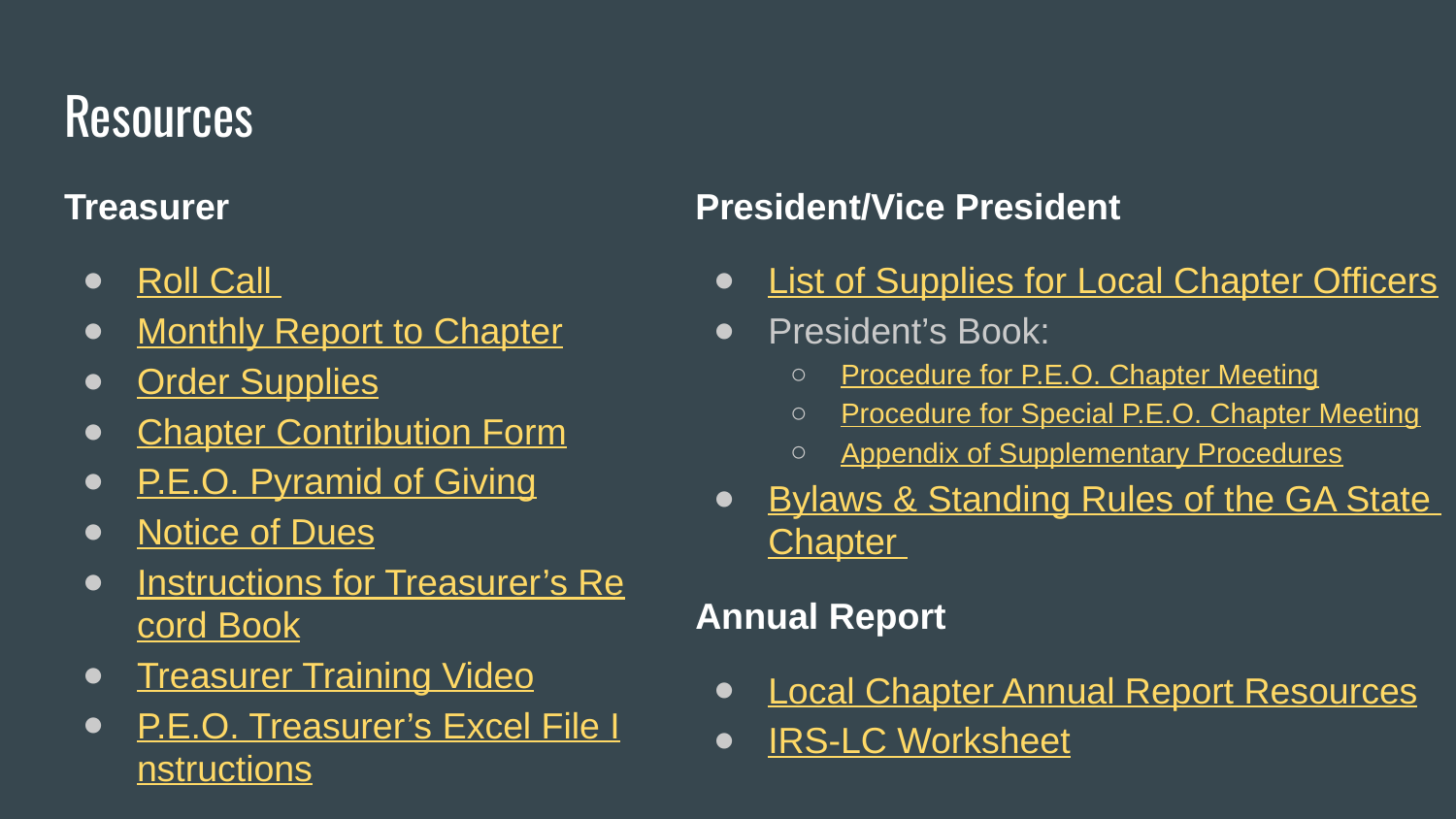

# Resources
Treasurer
Roll Call
Monthly Report to Chapter
Order Supplies
Chapter Contribution Form
P.E.O. Pyramid of Giving
Notice of Dues
Instructions for Treasurer’s Record Book
Treasurer Training Video
P.E.O. Treasurer’s Excel File Instructions
President/Vice President
List of Supplies for Local Chapter Officers
President’s Book:
Procedure for P.E.O. Chapter Meeting
Procedure for Special P.E.O. Chapter Meeting
Appendix of Supplementary Procedures
Bylaws & Standing Rules of the GA State Chapter
Annual Report
Local Chapter Annual Report Resources
IRS-LC Worksheet